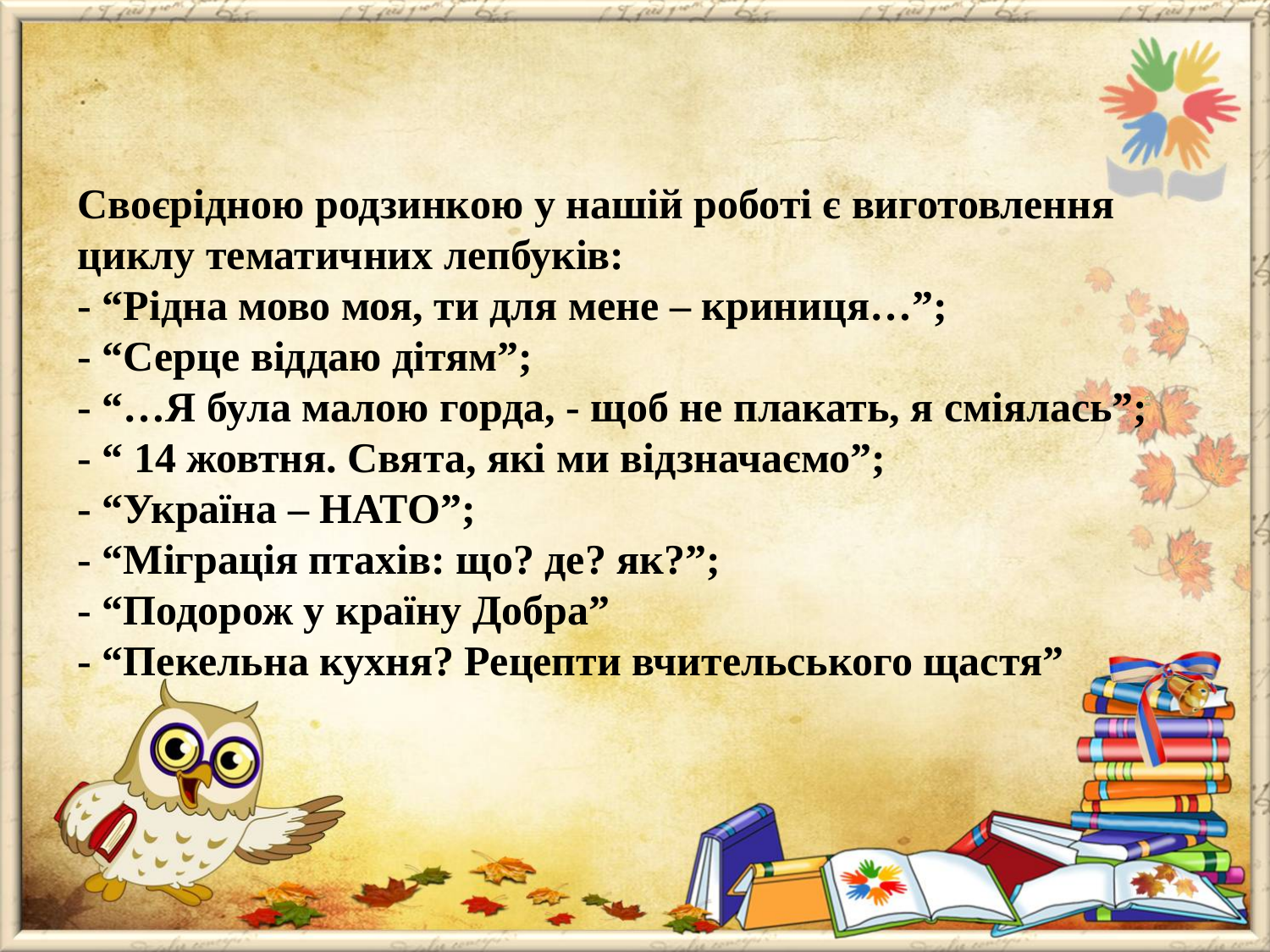

# Своєрідною родзинкою у нашій роботі є виготовлення циклу тематичних лепбуків: - “Рідна мово моя, ти для мене – криниця…”; - “Серце віддаю дітям”; - “…Я була малою горда, - щоб не плакать, я сміялась”; - “ 14 жовтня. Свята, які ми відзначаємо”; - “Україна – НАТО”; - “Міграція птахів: що? де? як?”; - “Подорож у країну Добра” - “Пекельна кухня? Рецепти вчительського щастя”